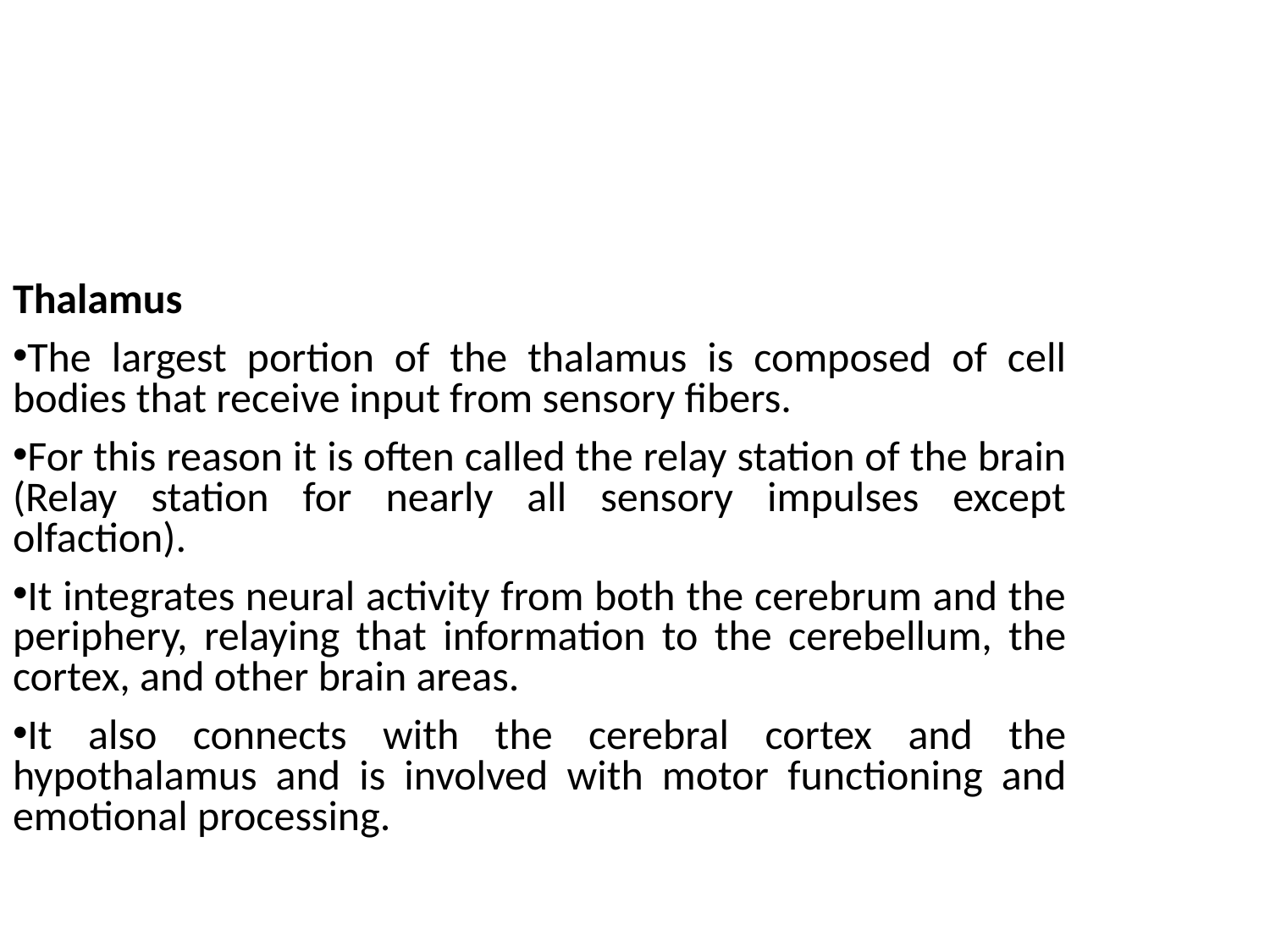

Thalamus
The largest portion of the thalamus is composed of cell bodies that receive input from sensory fibers.
For this reason it is often called the relay station of the brain (Relay station for nearly all sensory impulses except olfaction).
It integrates neural activity from both the cerebrum and the periphery, relaying that information to the cerebellum, the cortex, and other brain areas.
It also connects with the cerebral cortex and the hypothalamus and is involved with motor functioning and emotional processing.